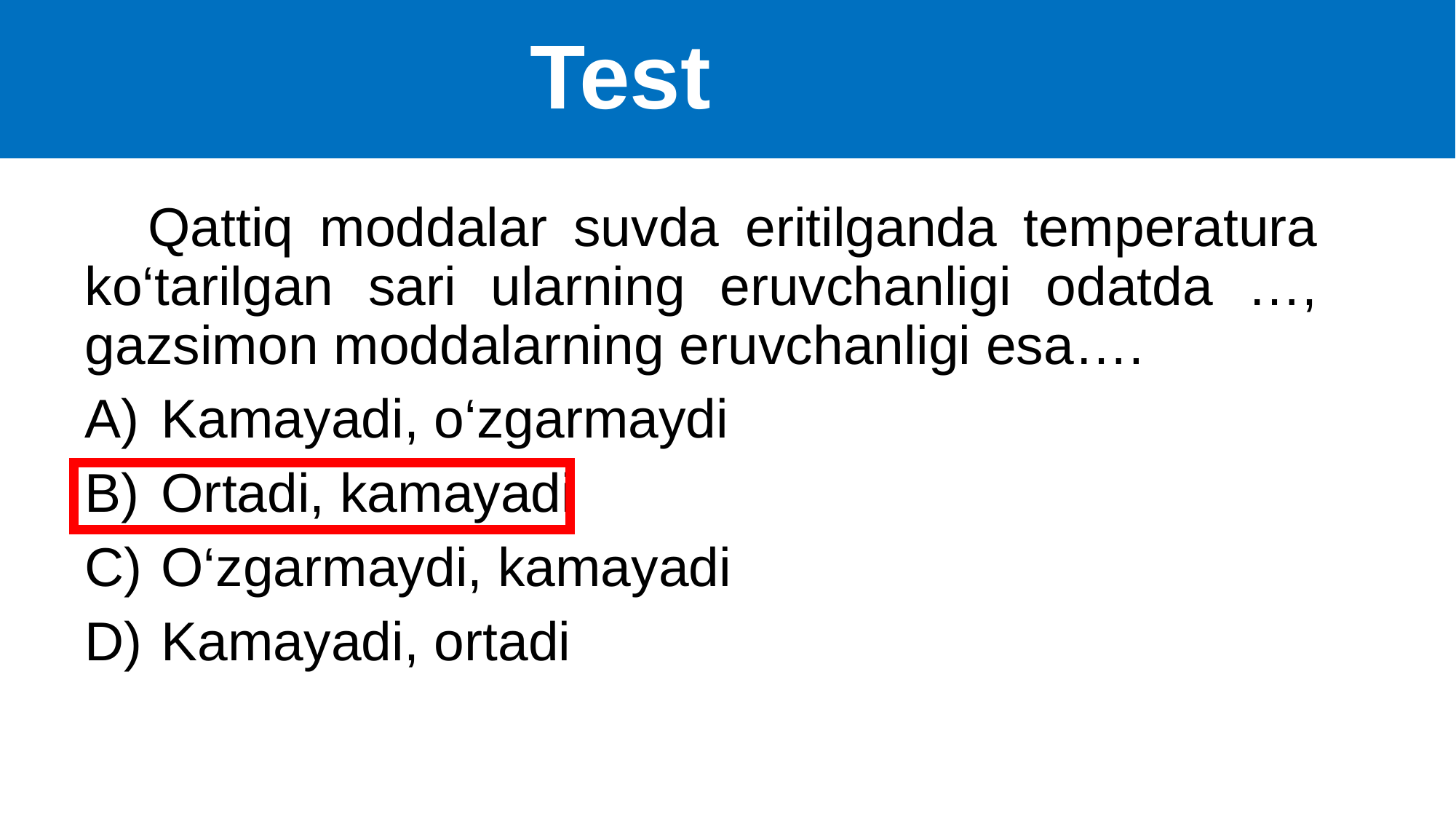

# Test
Qattiq moddalar suvda eritilganda temperatura ko‘tarilgan sari ularning eruvchanligi odatda …, gazsimon moddalarning eruvchanligi esa….
 Kamayadi, o‘zgarmaydi
 Ortadi, kamayadi
 O‘zgarmaydi, kamayadi
 Kamayadi, ortadi